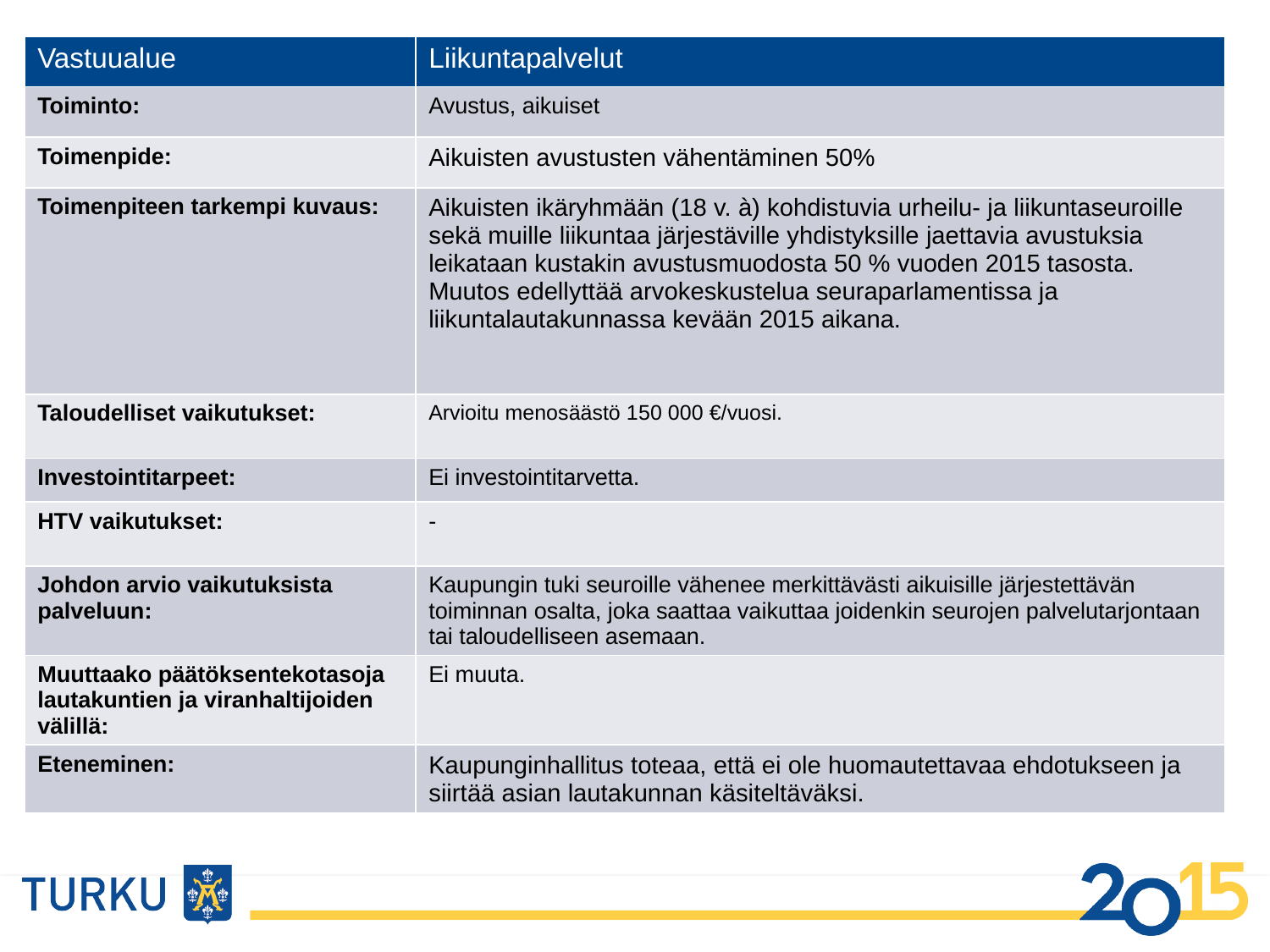

| Vastuualue | Liikuntapalvelut |
| --- | --- |
| Toiminto: | Avustus, aikuiset |
| Toimenpide: | Aikuisten avustusten vähentäminen 50% |
| Toimenpiteen tarkempi kuvaus: | Aikuisten ikäryhmään (18 v. à) kohdistuvia urheilu- ja liikuntaseuroille sekä muille liikuntaa järjestäville yhdistyksille jaettavia avustuksia leikataan kustakin avustusmuodosta 50 % vuoden 2015 tasosta. Muutos edellyttää arvokeskustelua seuraparlamentissa ja liikuntalautakunnassa kevään 2015 aikana. |
| Taloudelliset vaikutukset: | Arvioitu menosäästö 150 000 €/vuosi. |
| Investointitarpeet: | Ei investointitarvetta. |
| HTV vaikutukset: | - |
| Johdon arvio vaikutuksista palveluun: | Kaupungin tuki seuroille vähenee merkittävästi aikuisille järjestettävän toiminnan osalta, joka saattaa vaikuttaa joidenkin seurojen palvelutarjontaan tai taloudelliseen asemaan. |
| Muuttaako päätöksentekotasoja lautakuntien ja viranhaltijoiden välillä: | Ei muuta. |
| Eteneminen: | Kaupunginhallitus toteaa, että ei ole huomautettavaa ehdotukseen ja siirtää asian lautakunnan käsiteltäväksi. |